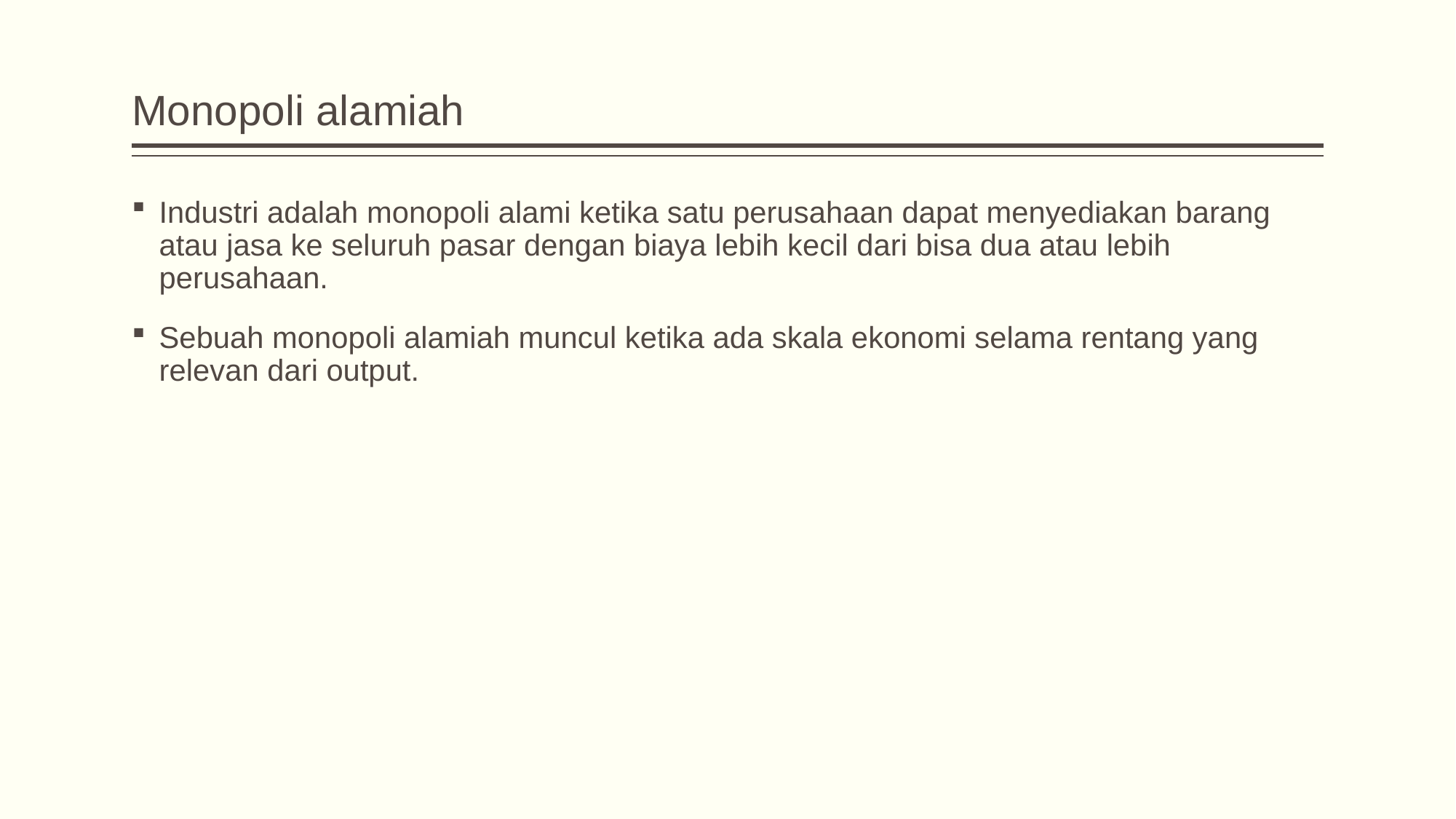

# Monopoli alamiah
Industri adalah monopoli alami ketika satu perusahaan dapat menyediakan barang atau jasa ke seluruh pasar dengan biaya lebih kecil dari bisa dua atau lebih perusahaan.
Sebuah monopoli alamiah muncul ketika ada skala ekonomi selama rentang yang relevan dari output.